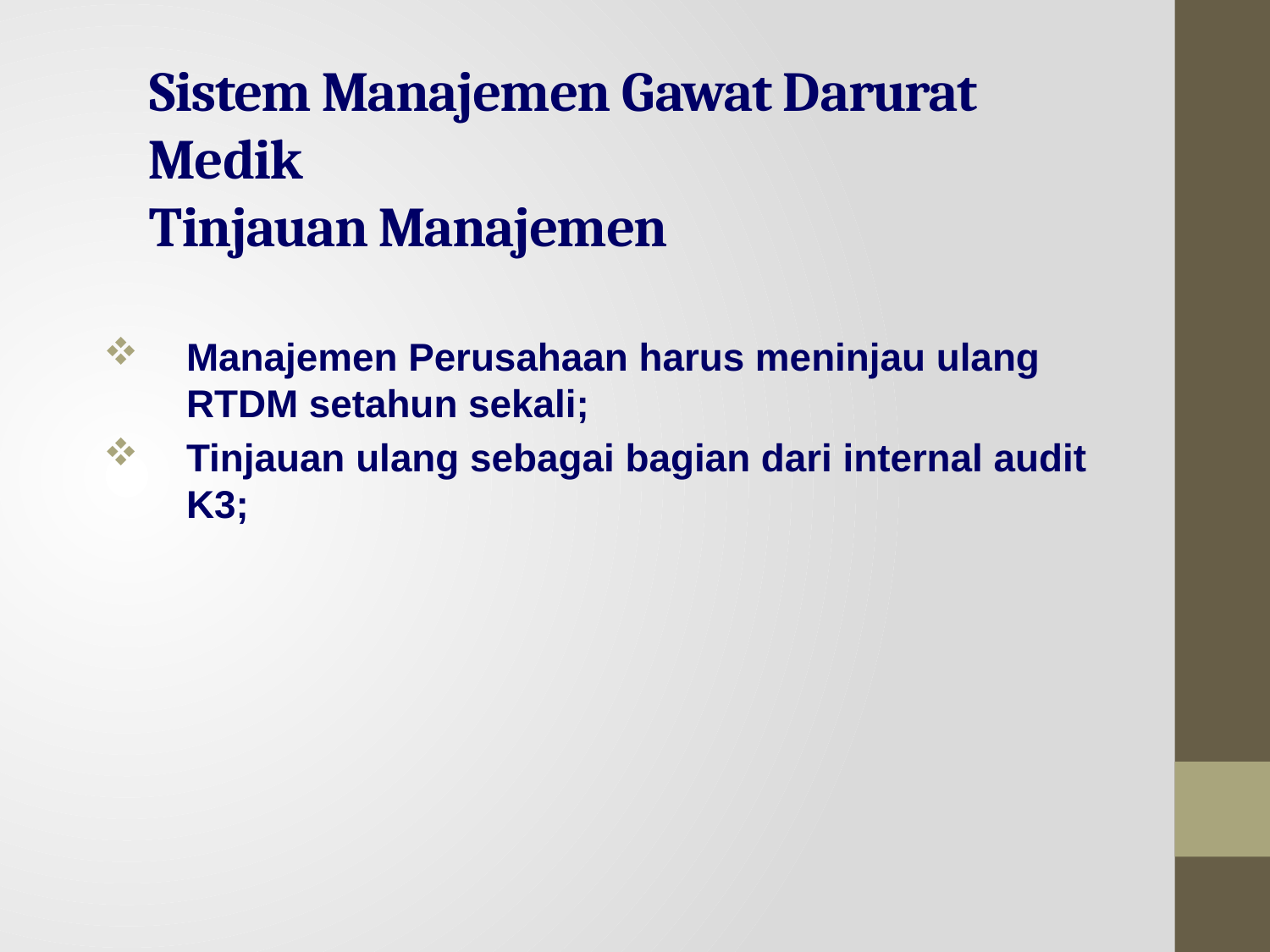

# Sistem Manajemen Gawat Darurat Medik Tinjauan Manajemen
Manajemen Perusahaan harus meninjau ulang RTDM setahun sekali;
Tinjauan ulang sebagai bagian dari internal audit K3;